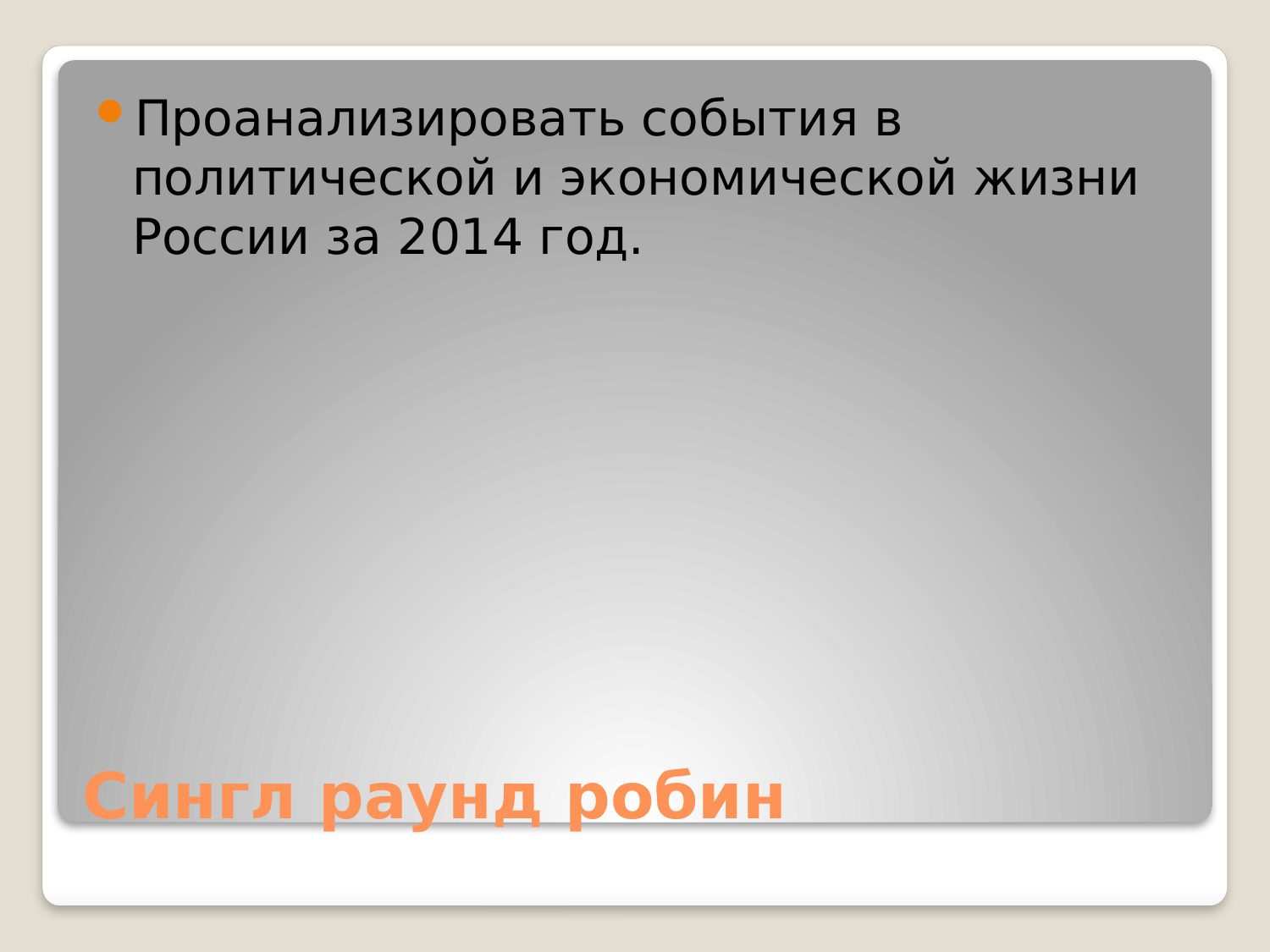

Проанализировать события в политической и экономической жизни России за 2014 год.
# Сингл раунд робин